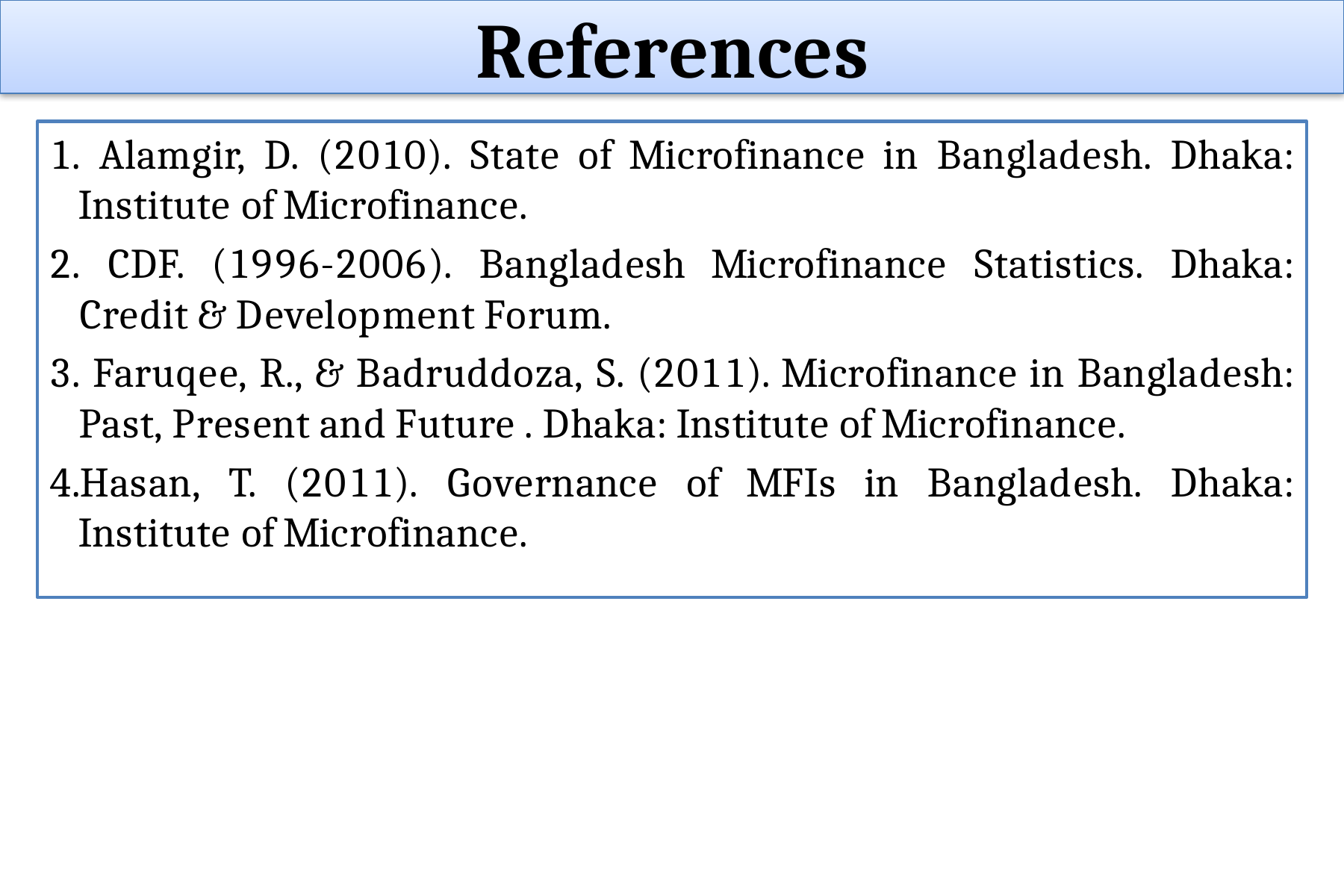

References
 Alamgir, D. (2010). State of Microfinance in Bangladesh. Dhaka: Institute of Microfinance.
 CDF. (1996-2006). Bangladesh Microfinance Statistics. Dhaka: Credit & Development Forum.
 Faruqee, R., & Badruddoza, S. (2011). Microfinance in Bangladesh: Past, Present and Future . Dhaka: Institute of Microfinance.
Hasan, T. (2011). Governance of MFIs in Bangladesh. Dhaka: Institute of Microfinance.